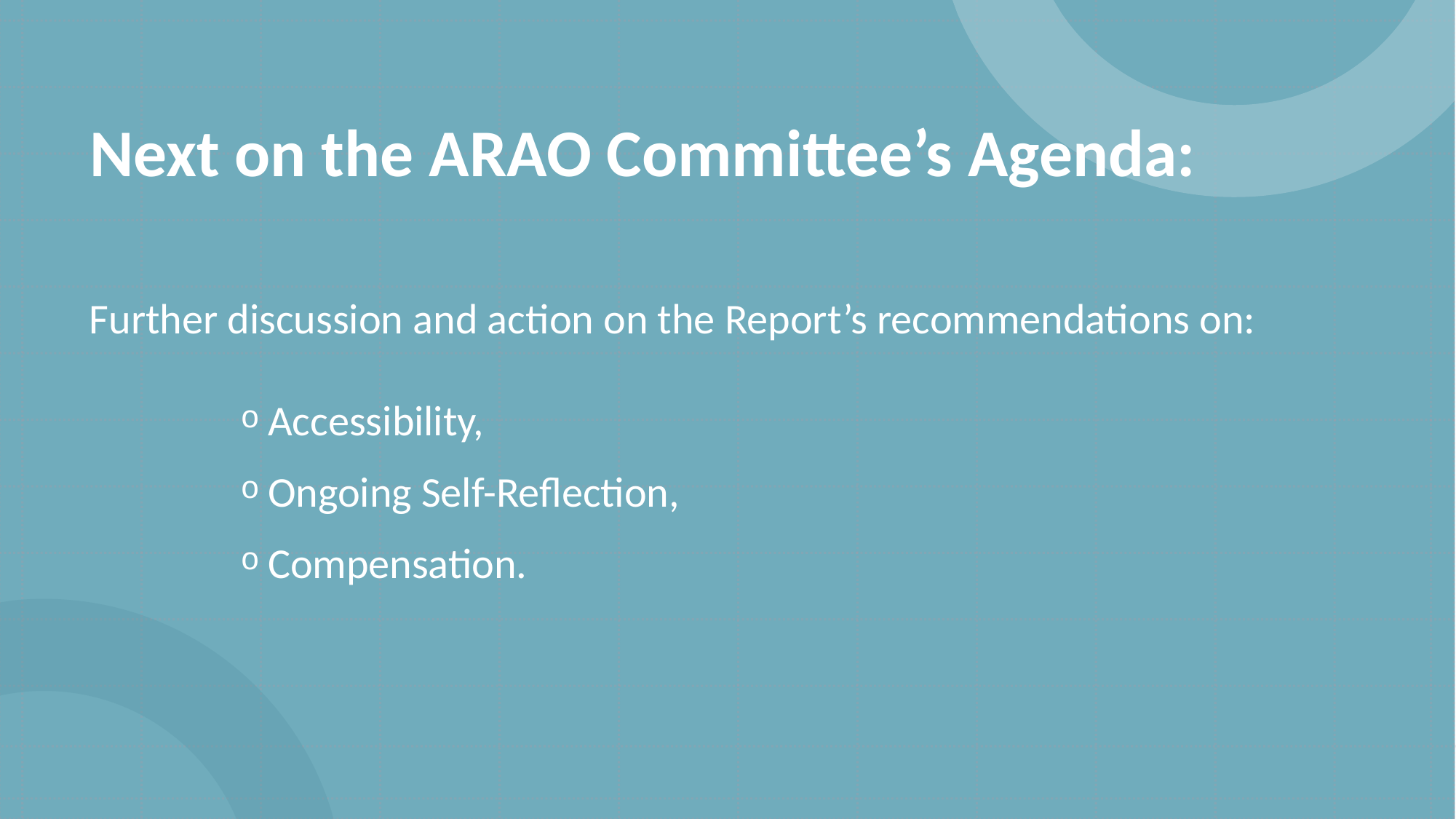

# Next on the ARAO Committee’s Agenda:
Further discussion and action on the Report’s recommendations on:

Accessibility,
Ongoing Self-Reflection,
Compensation.